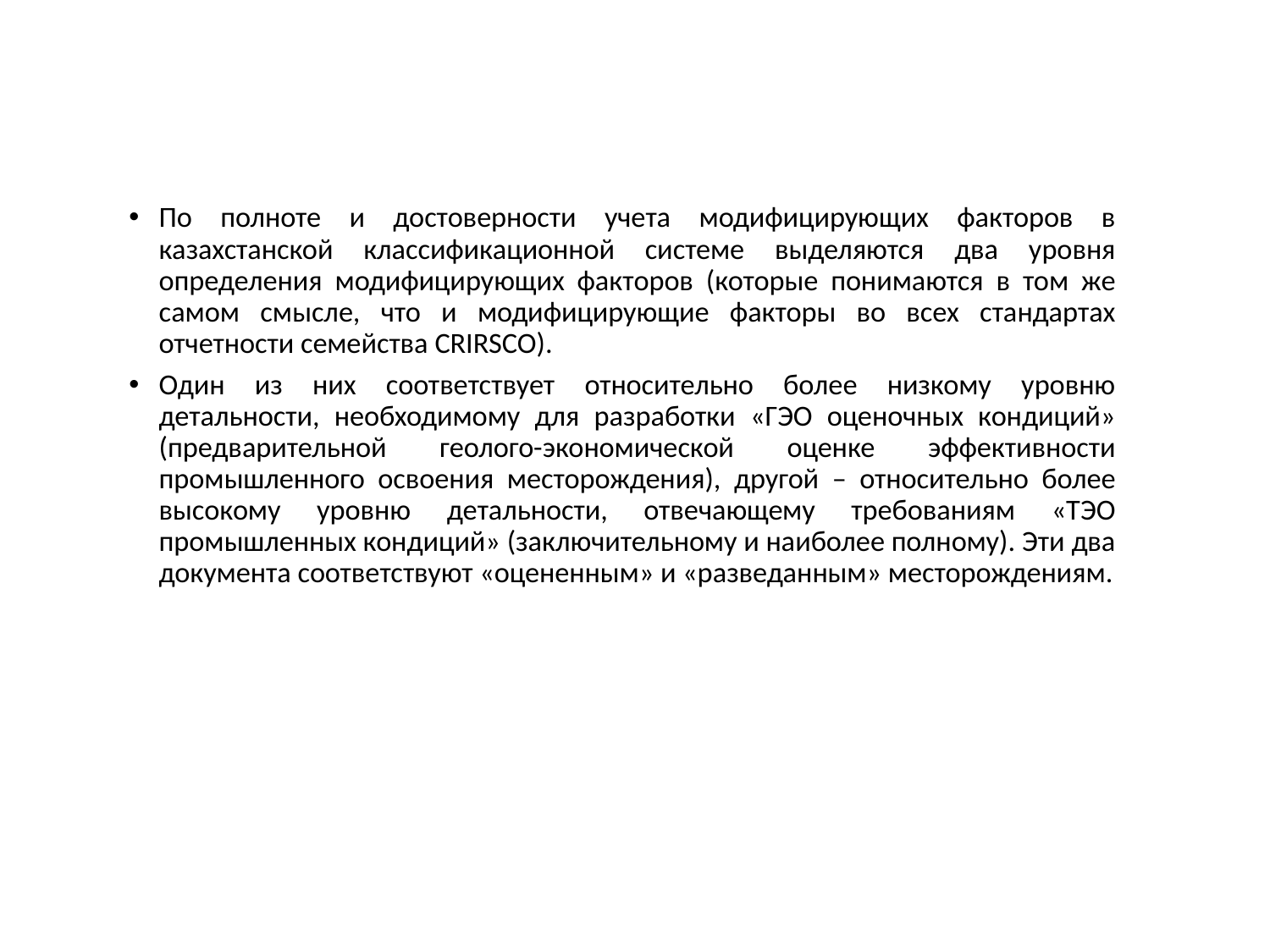

По полноте и достоверности учета модифицирующих факторов в казахстанской классификационной системе выделяются два уровня определения модифицирующих факторов (которые понимаются в том же самом смысле, что и модифицирующие факторы во всех стандартах отчетности семейства CRIRSCO).
Один из них соответствует относительно более низкому уровню детальности, необходимому для разработки «ГЭО оценочных кондиций» (предварительной геолого-экономической оценке эффективности промышленного освоения месторождения), другой – относительно более высокому уровню детальности, отвечающему требованиям «ТЭО промышленных кондиций» (заключительному и наиболее полному). Эти два документа соответствуют «оцененным» и «разведанным» месторождениям.